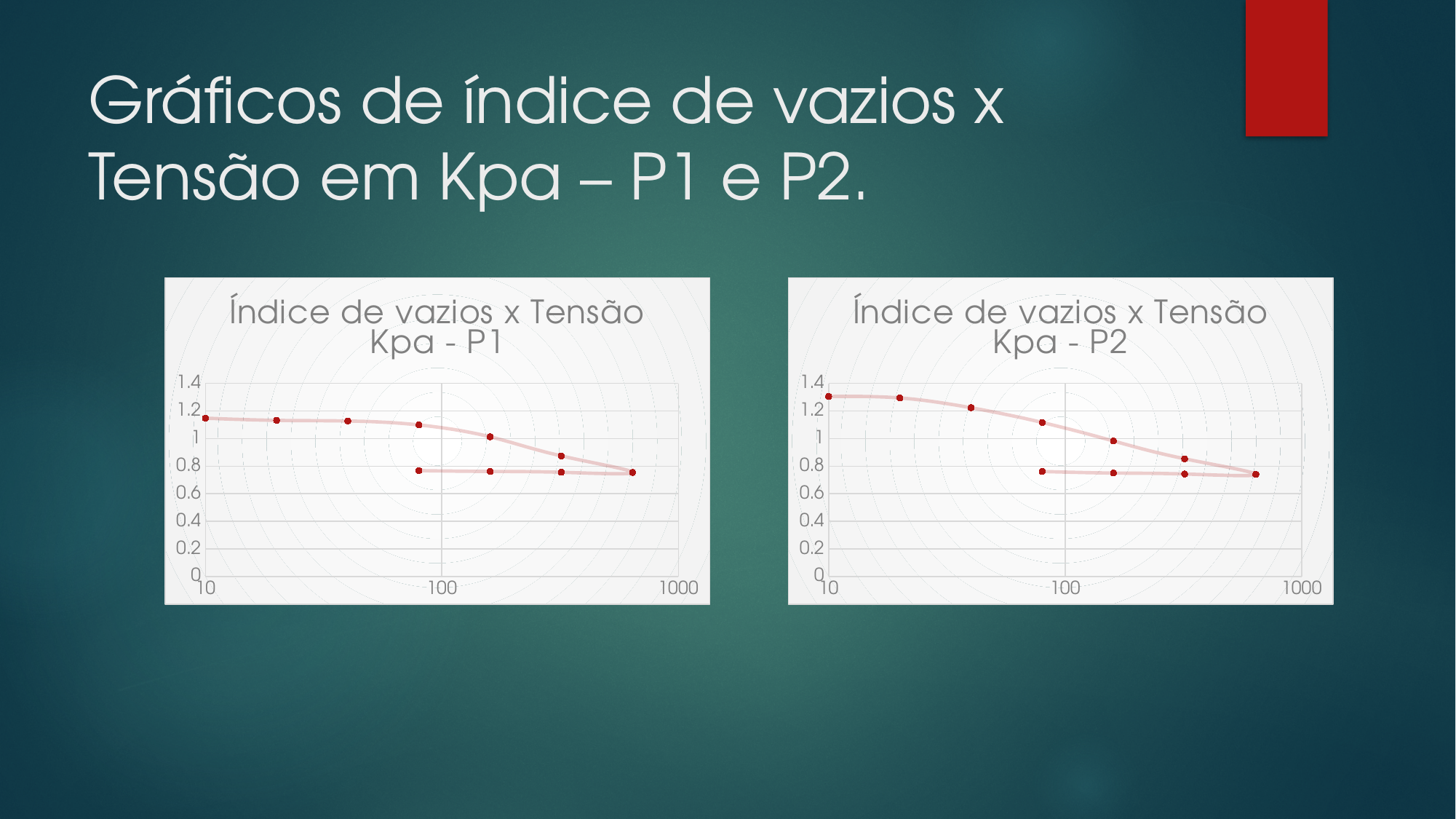

# Gráficos de índice de vazios x Tensão em Kpa – P1 e P2.

### Chart: Índice de vazios x Tensão Kpa - P1

| Category | (H/Hs)-1 |
|---|---|

### Chart: Índice de vazios x Tensão Kpa - P2

| Category | eo |
|---|---|